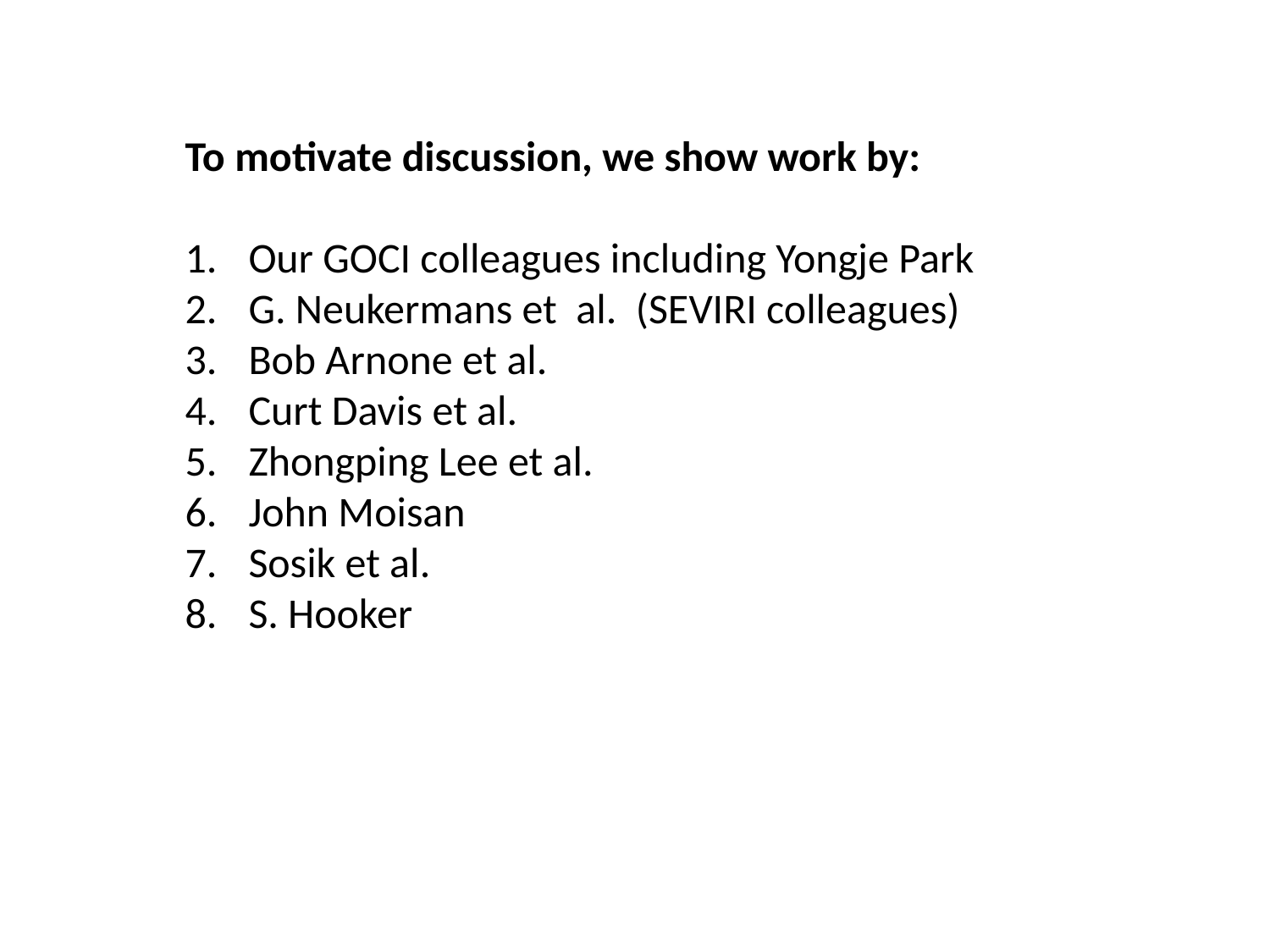

To motivate discussion, we show work by:

Our GOCI colleagues including Yongje Park
G. Neukermans et  al.  (SEVIRI colleagues)
Bob Arnone et al.
Curt Davis et al.
Zhongping Lee et al.
John Moisan
Sosik et al.
S. Hooker